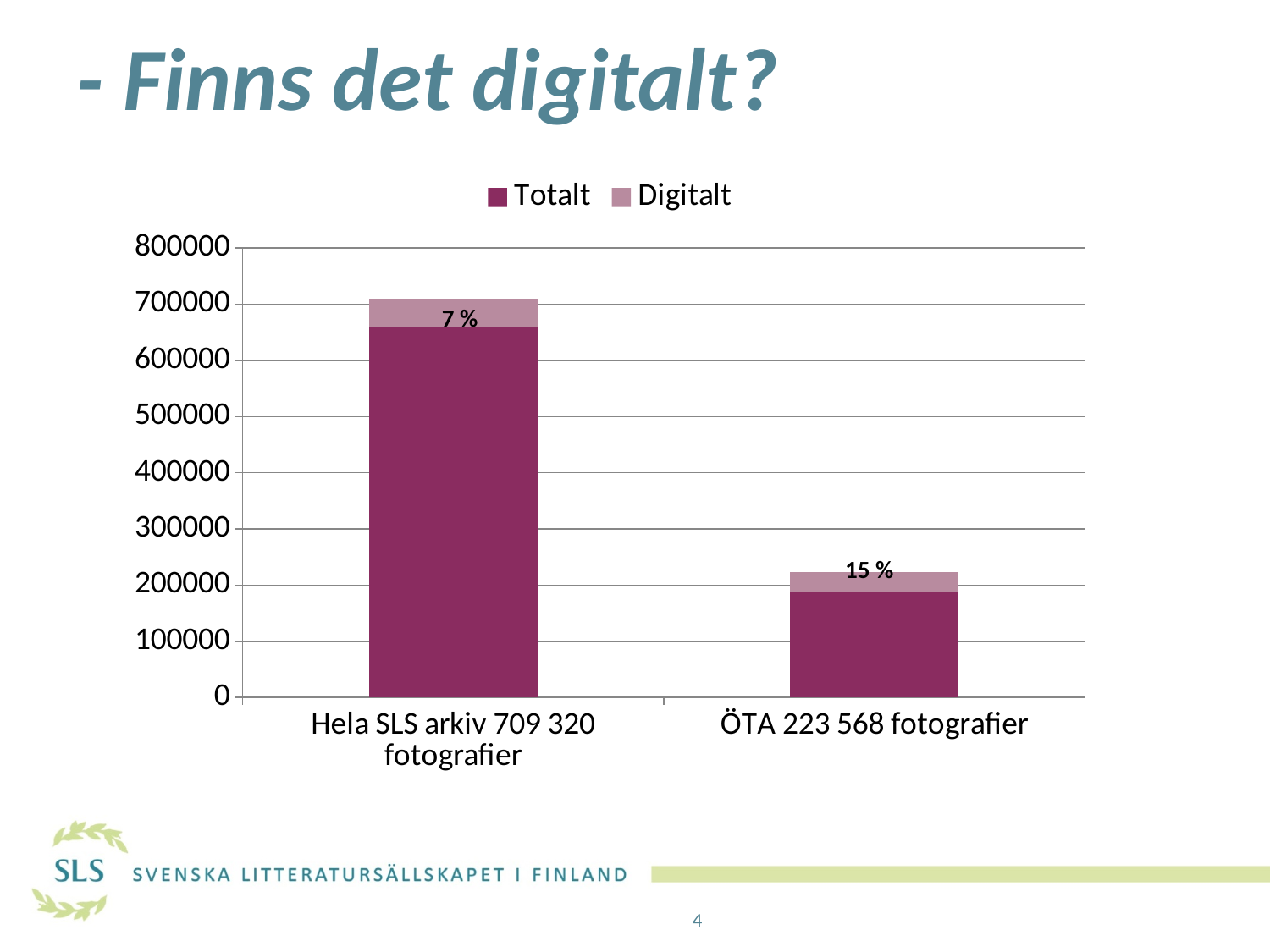

# - Finns det digitalt?

### Chart

| Category | Totalt | Digitalt |
|---|---|---|
| Hela SLS arkiv 709 320 fotografier | 658564.0 | 50756.0 |
| ÖTA 223 568 fotografier | 188850.0 | 34718.0 |
7 %
15 %
4